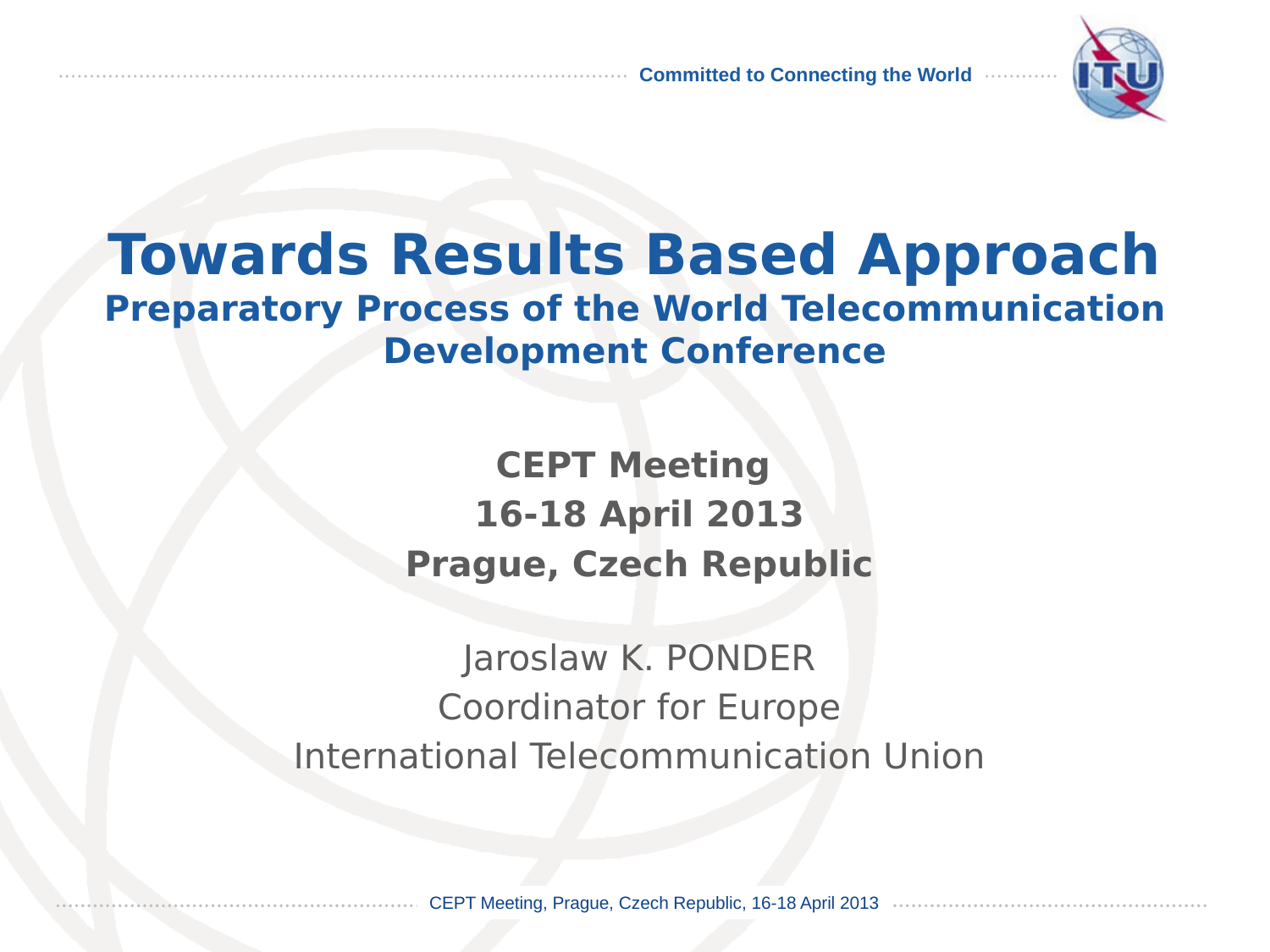

# Towards Results Based Approach Preparatory Process of the World Telecommunication Development Conference
CEPT Meeting
16-18 April 2013
Prague, Czech Republic

Jaroslaw K. PONDER
Coordinator for Europe
International Telecommunication Union